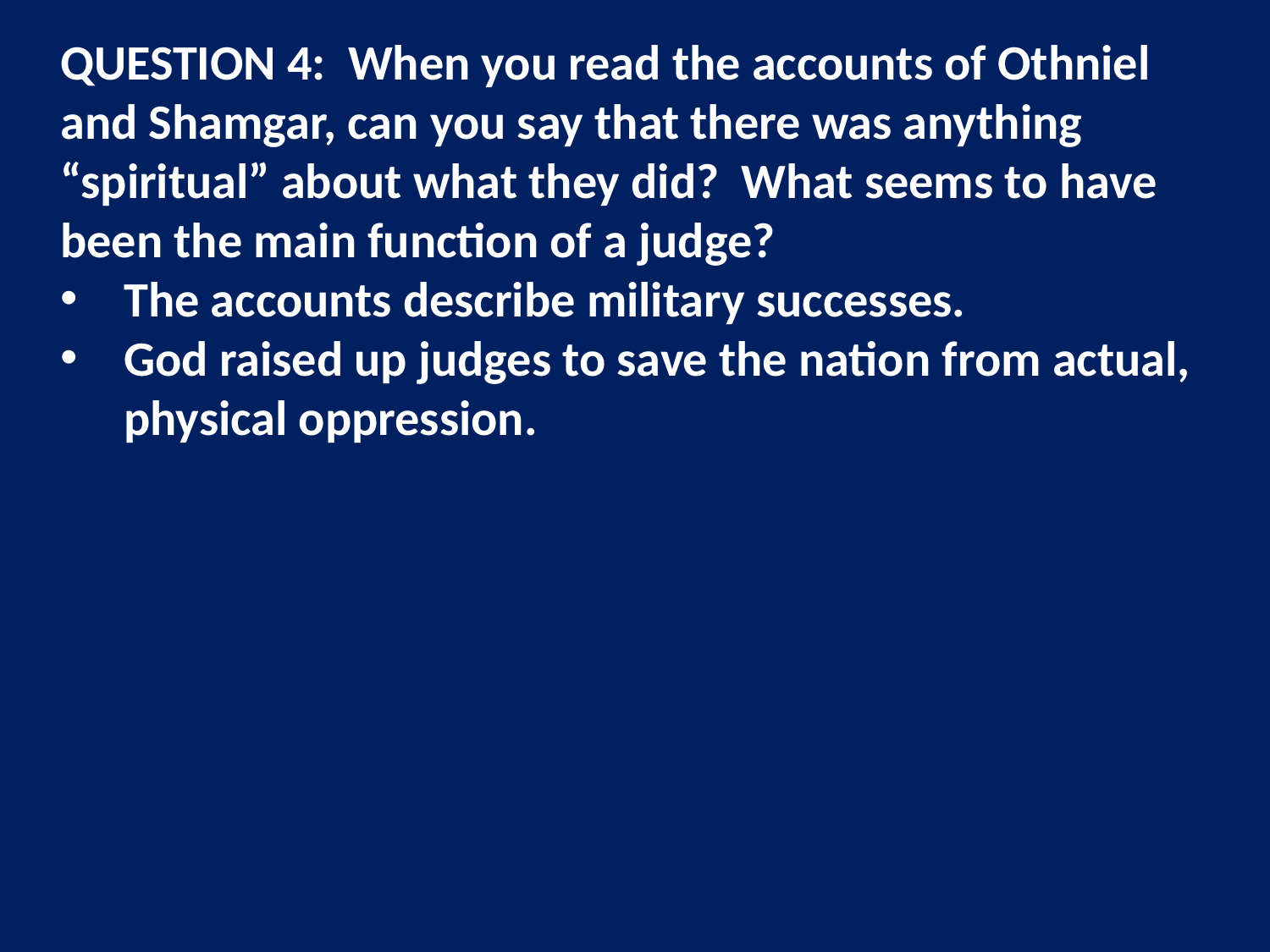

QUESTION 4:  When you read the accounts of Othniel and Shamgar, can you say that there was anything “spiritual” about what they did?  What seems to have been the main function of a judge?
The accounts describe military successes.
God raised up judges to save the nation from actual, physical oppression.